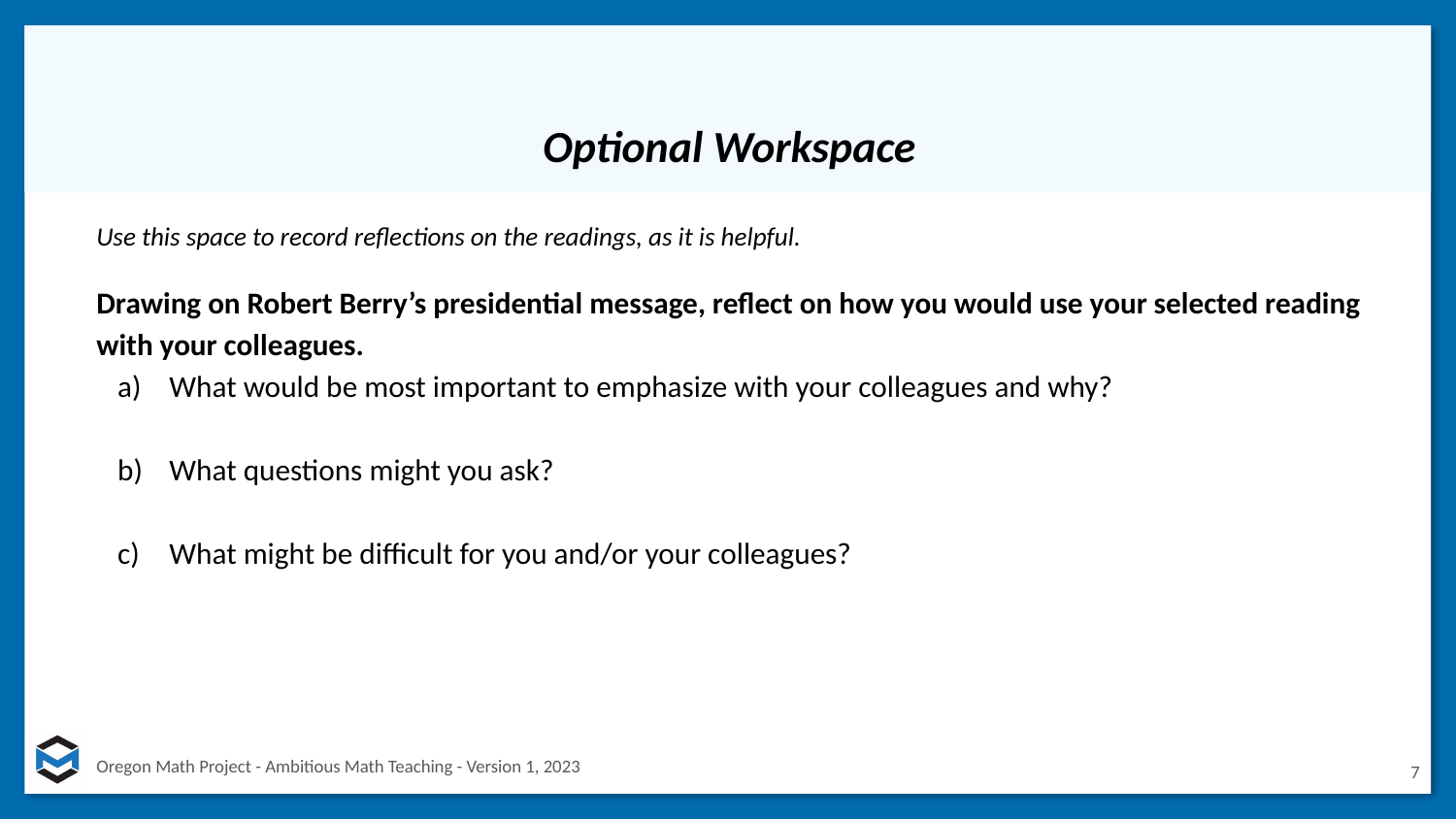

# Optional Workspace
Use this space to record reflections on the readings, as it is helpful.

Drawing on Robert Berry’s presidential message, reflect on how you would use your selected reading with your colleagues.
What would be most important to emphasize with your colleagues and why?

What questions might you ask?

What might be difficult for you and/or your colleagues?
7